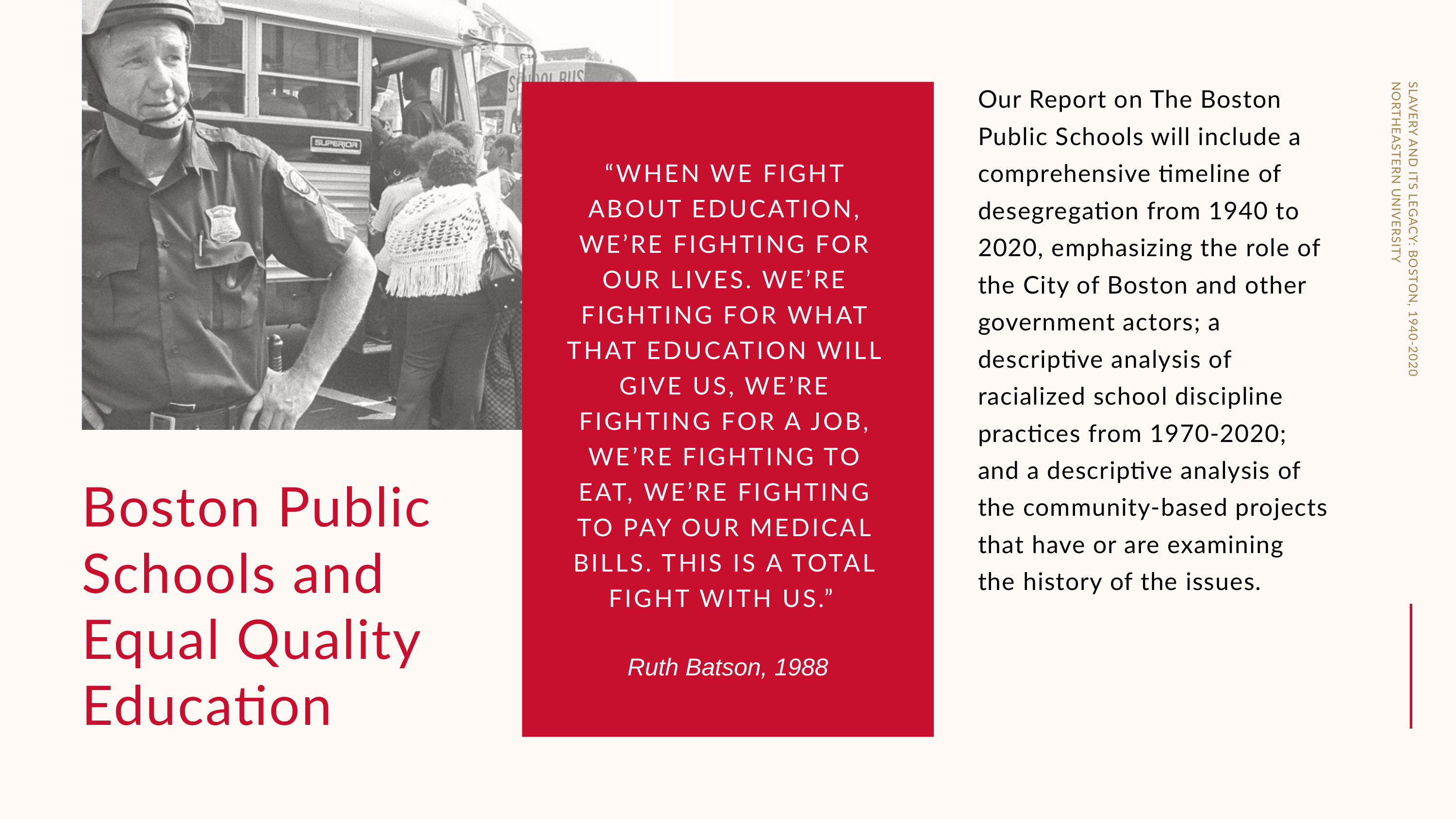

Our Report on The Boston Public Schools will include a comprehensive timeline of desegregation from 1940 to 2020, emphasizing the role of the City of Boston and other government actors; a descriptive analysis of racialized school discipline practices from 1970-2020; and a descriptive analysis of the community-based projects that have or are examining the history of the issues.

SLAVERY AND ITS LEGACY: BOSTON, 1940-2020
NORTHEASTERN UNIVERSITY

“WHEN WE FIGHT ABOUT EDUCATION, WE’RE FIGHTING FOR OUR LIVES. WE’RE FIGHTING FOR WHAT THAT EDUCATION WILL GIVE US, WE’RE FIGHTING FOR A JOB, WE’RE FIGHTING TO EAT, WE’RE FIGHTING TO PAY OUR MEDICAL BILLS. THIS IS A TOTAL FIGHT WITH US.”
Boston Public Schools and Equal Quality Education
Ruth Batson, 1988